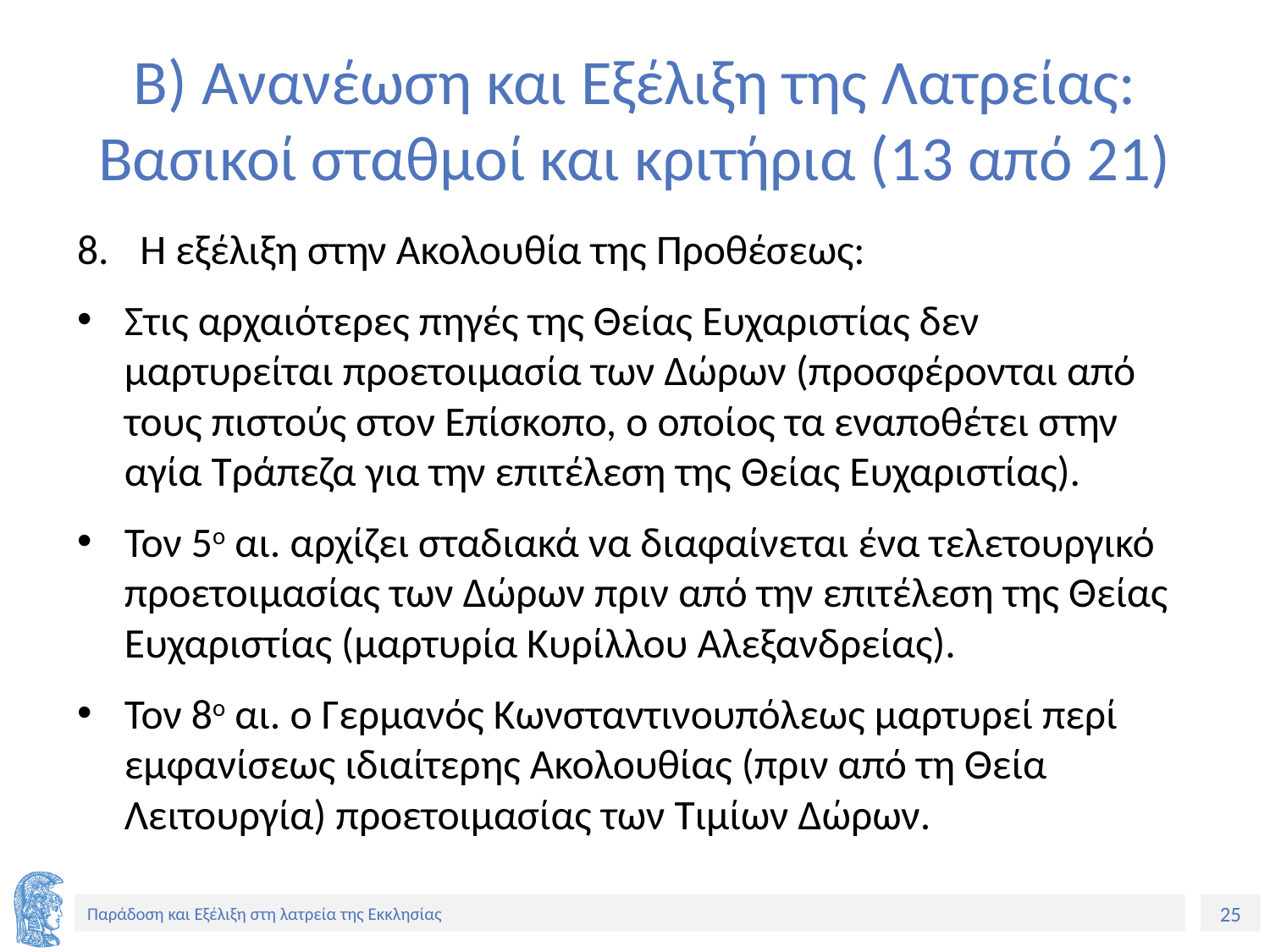

# Β) Ανανέωση και Εξέλιξη της Λατρείας: Βασικοί σταθμοί και κριτήρια (13 από 21)
Η εξέλιξη στην Ακολουθία της Προθέσεως:
Στις αρχαιότερες πηγές της Θείας Ευχαριστίας δεν μαρτυρείται προετοιμασία των Δώρων (προσφέρονται από τους πιστούς στον Επίσκοπο, ο οποίος τα εναποθέτει στην αγία Τράπεζα για την επιτέλεση της Θείας Ευχαριστίας).
Τον 5ο αι. αρχίζει σταδιακά να διαφαίνεται ένα τελετουργικό προετοιμασίας των Δώρων πριν από την επιτέλεση της Θείας Ευχαριστίας (μαρτυρία Κυρίλλου Αλεξανδρείας).
Τον 8ο αι. ο Γερμανός Κωνσταντινουπόλεως μαρτυρεί περί εμφανίσεως ιδιαίτερης Ακολουθίας (πριν από τη Θεία Λειτουργία) προετοιμασίας των Τιμίων Δώρων.